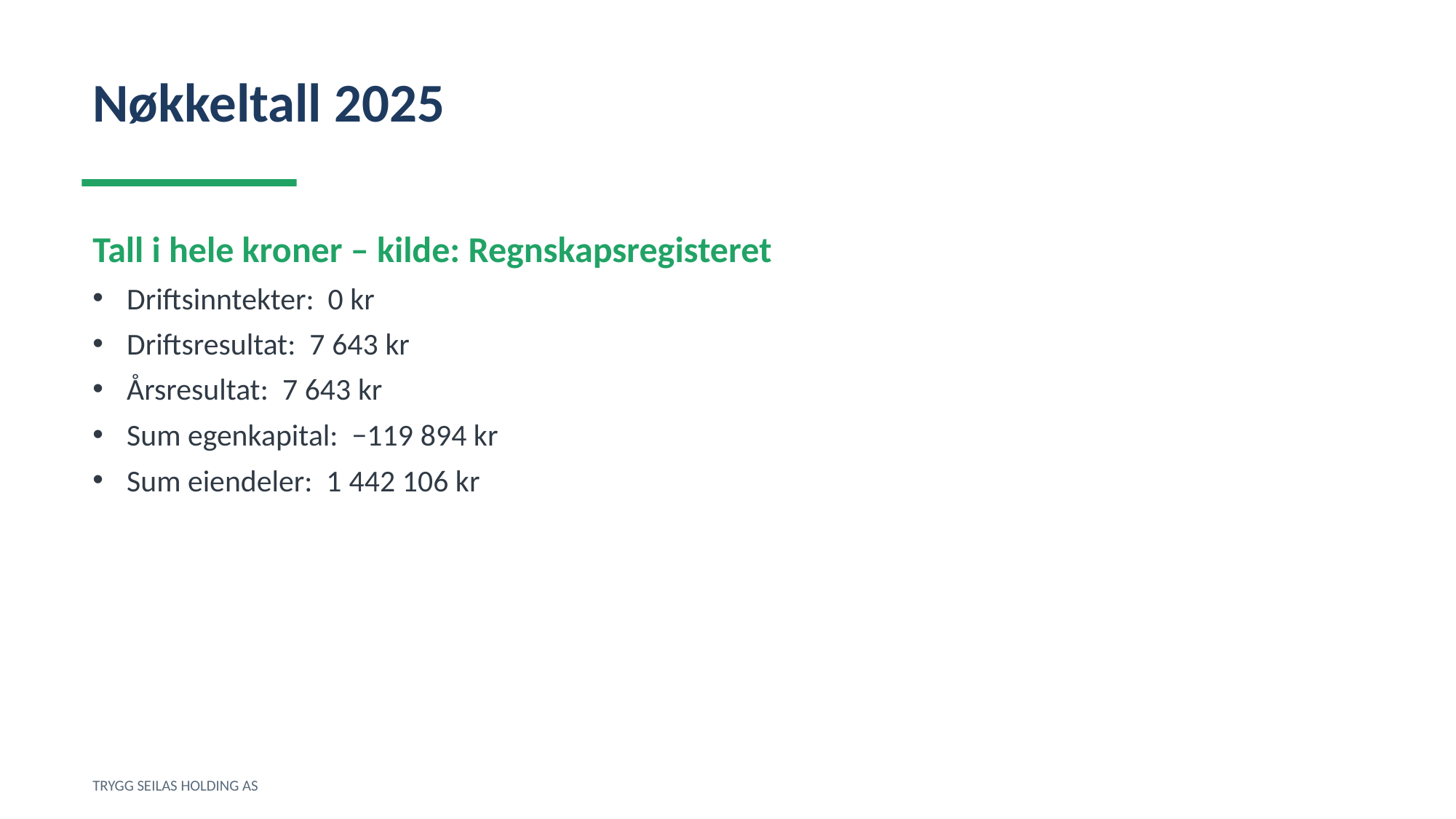

Nøkkeltall 2025

Tall i hele kroner – kilde: Regnskapsregisteret
Driftsinntekter:  0 kr
Driftsresultat:  7 643 kr
Årsresultat:  7 643 kr
Sum egenkapital:  −119 894 kr
Sum eiendeler:  1 442 106 kr
TRYGG SEILAS HOLDING AS